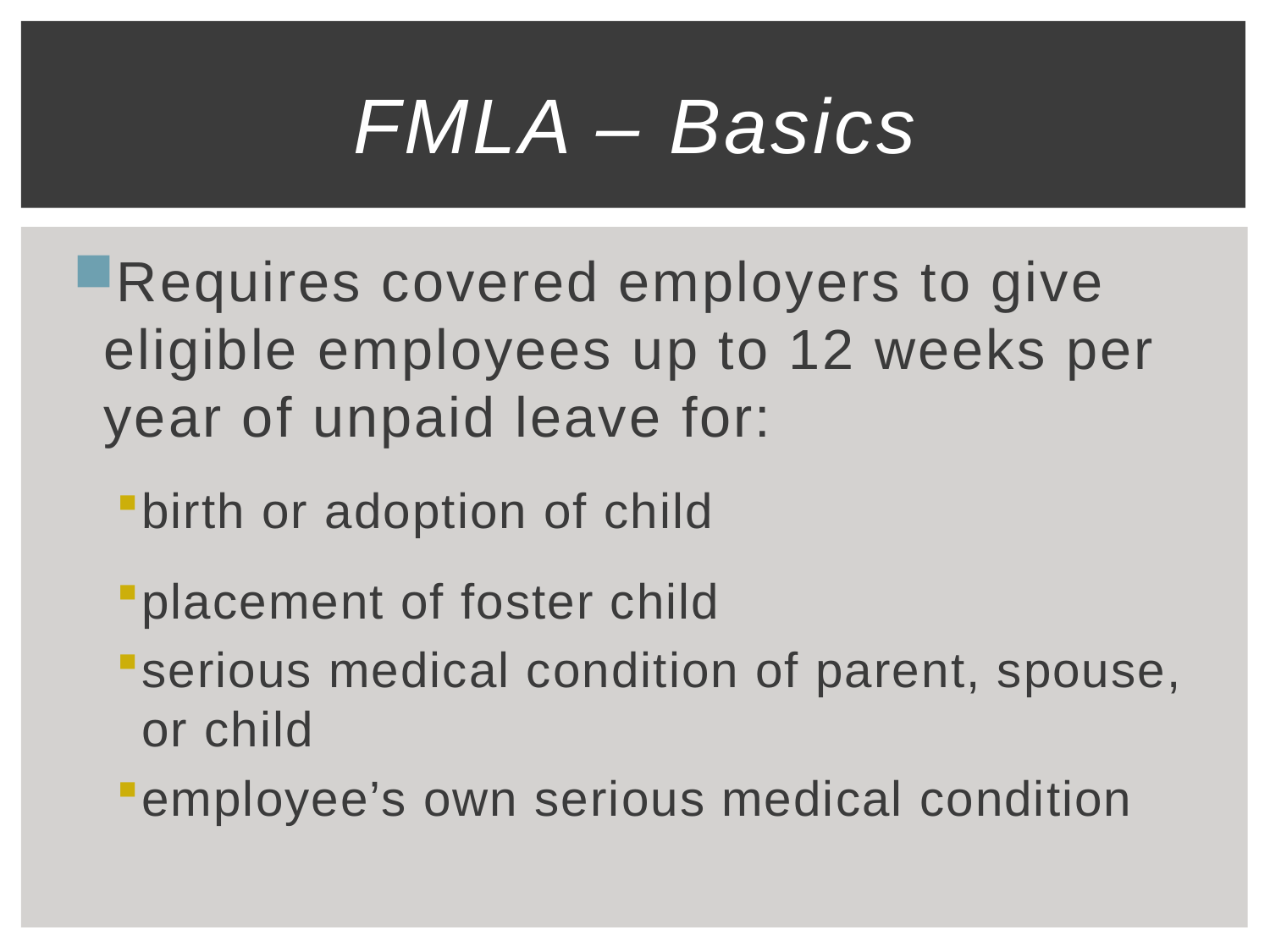

# FMLA – Basics
Requires covered employers to give eligible employees up to 12 weeks per year of unpaid leave for:
birth or adoption of child
placement of foster child
serious medical condition of parent, spouse, or child
employee’s own serious medical condition